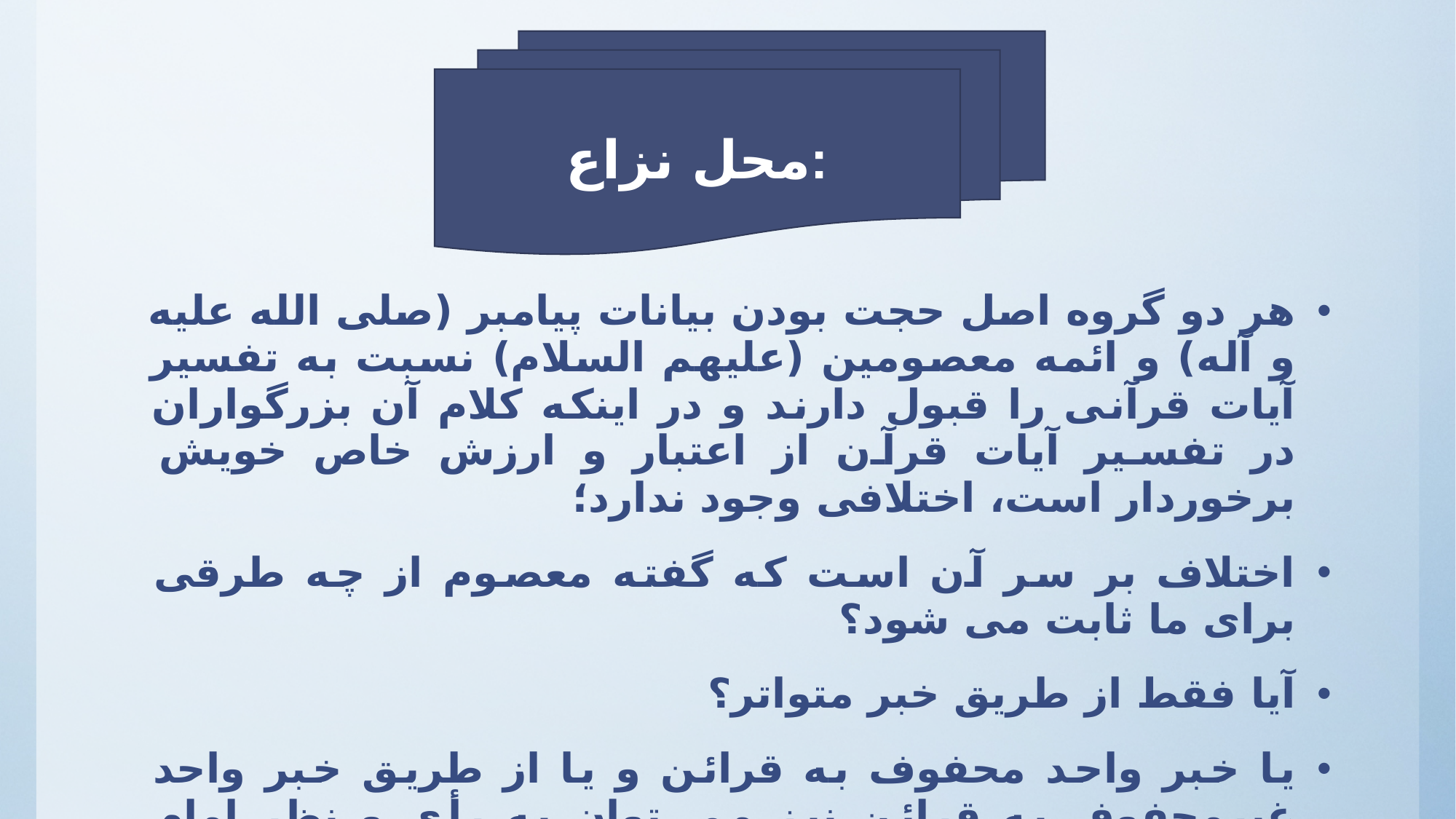

#
محل نزاع:

هر دو گروه اصل حجت بودن بیانات پیامبر (صلی الله علیه و آله) و ائمه معصومین (علیهم السلام) نسبت به تفسیر آیات قرآنی را قبول دارند و در اینكه كلام آن بزرگواران در تفسیر آیات قرآن از اعتبار و ارزش خاص خویش برخوردار است، اختلافی وجود ندارد؛
اختلاف بر سر آن است كه گفته معصوم از چه طرقی برای ما ثابت می شود؟
آیا فقط از طریق خبر متواتر؟
یا خبر واحد محفوف به قرائن و یا از طریق خبر واحد غیرمحفوف به قرائن نیز می توان به رأی و نظر امام معصوم دست یافت؟